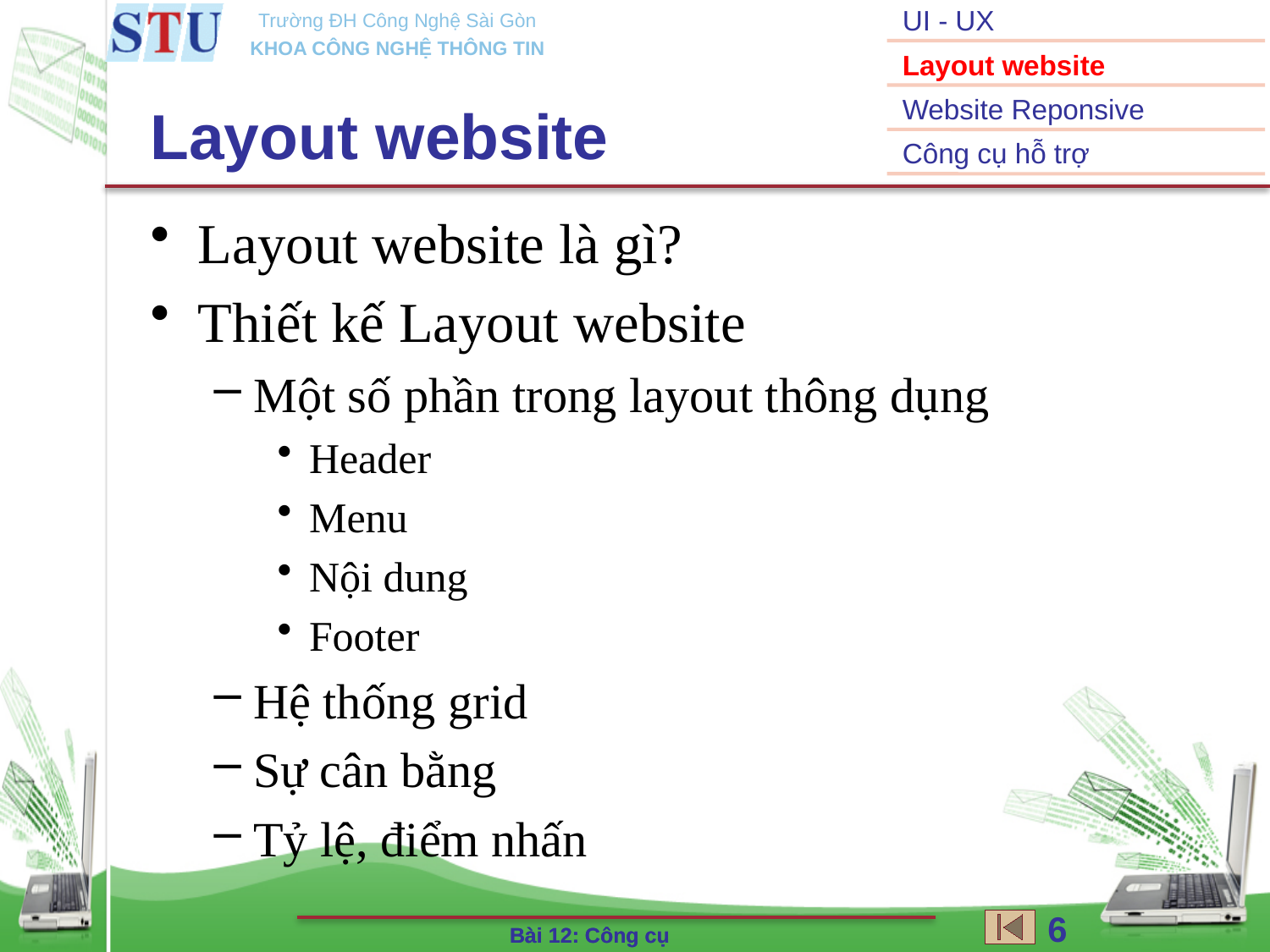

UI - UX
Layout website
Website Reponsive
Công cụ hỗ trợ

# Layout website
Layout website là gì?
Thiết kế Layout website
Một số phần trong layout thông dụng
Header
Menu
Nội dung
Footer
Hệ thống grid
Sự cân bằng
Tỷ lệ, điểm nhấn

6
Bài 12: Công cụ